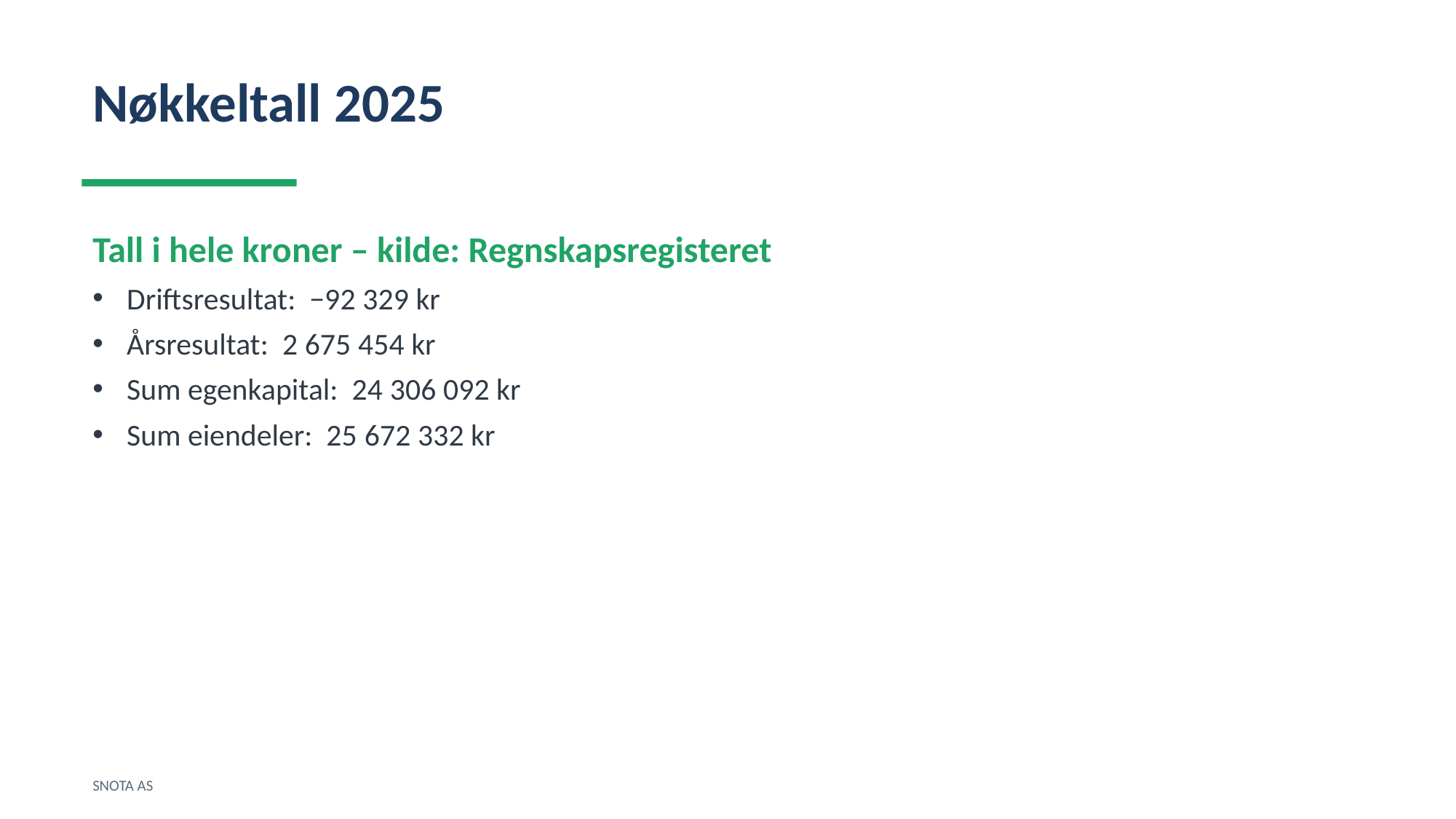

Nøkkeltall 2025

Tall i hele kroner – kilde: Regnskapsregisteret
Driftsresultat:  −92 329 kr
Årsresultat:  2 675 454 kr
Sum egenkapital:  24 306 092 kr
Sum eiendeler:  25 672 332 kr
SNOTA AS